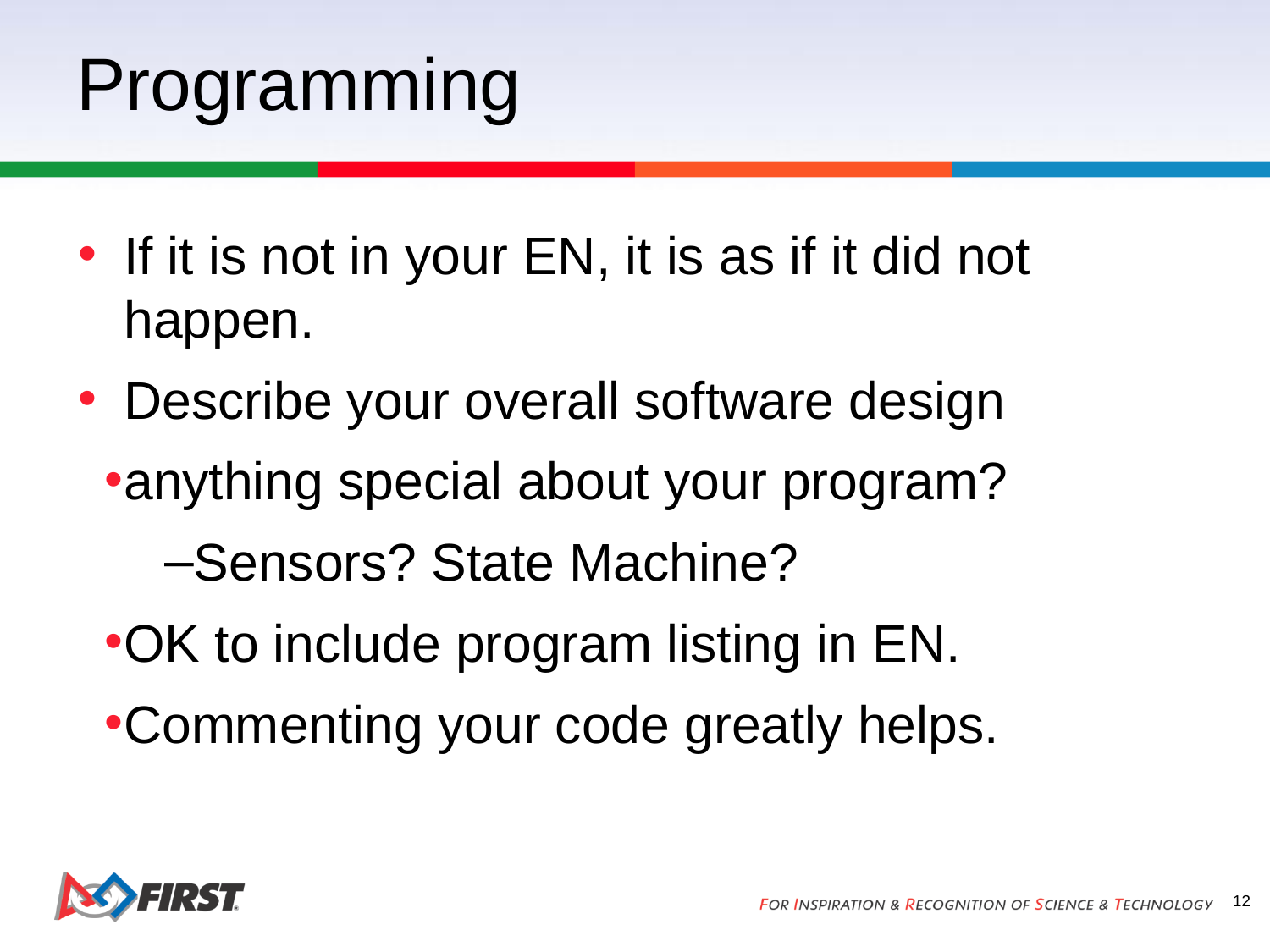

# Programming
If it is not in your EN, it is as if it did not happen.
Describe your overall software design
anything special about your program?
Sensors? State Machine?
OK to include program listing in EN.
Commenting your code greatly helps.